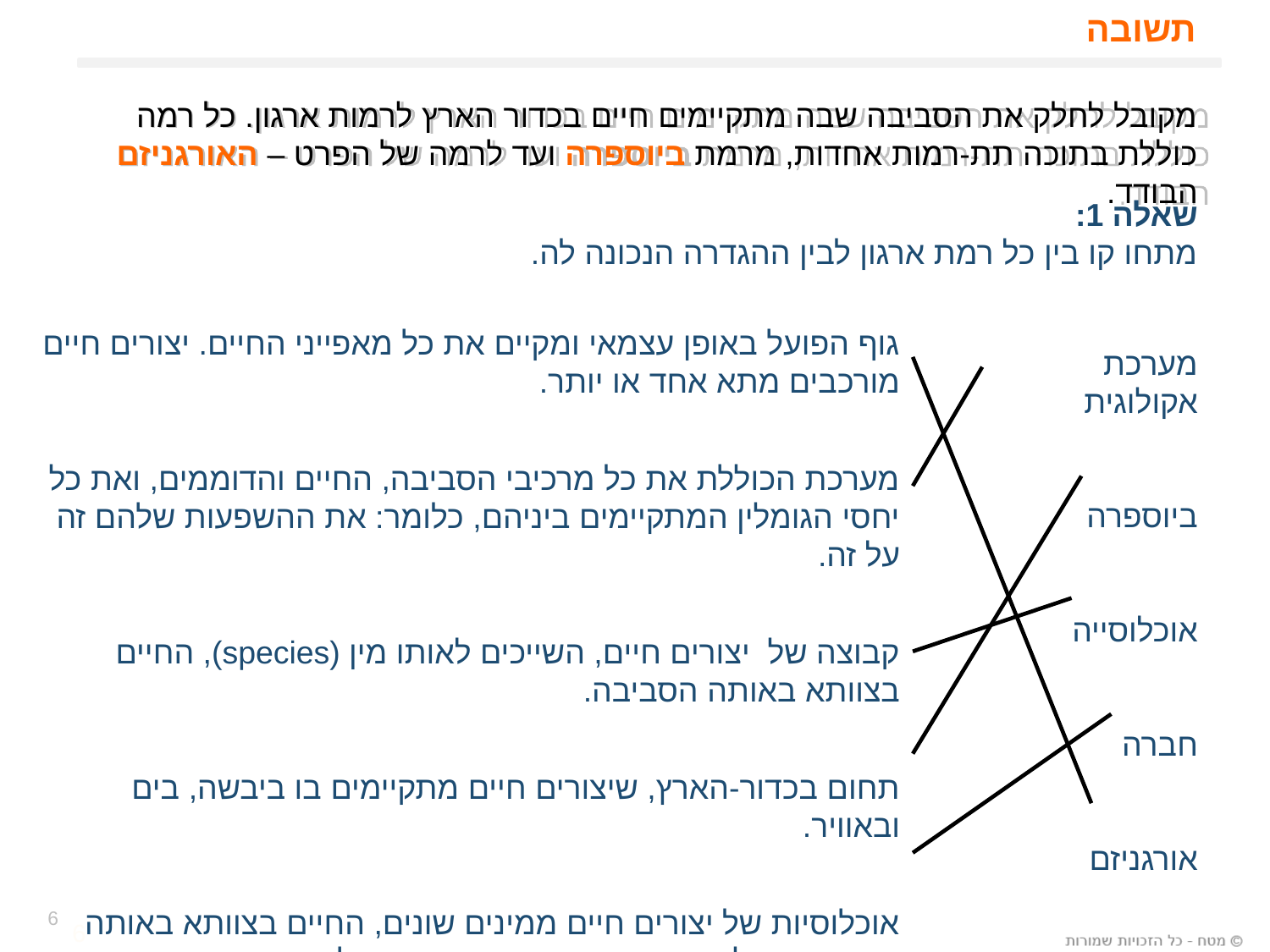

# תשובה

מקובל לחלק את הסביבה שבה מתקיימים חיים בכדור הארץ לרמות ארגון. כל רמה כוללת בתוכה תת-רמות אחדות, מרמת ביוספרה ועד לרמה של הפרט – האורגניזם הבודד.
שאלה 1:
מתחו קו בין כל רמת ארגון לבין ההגדרה הנכונה לה.
גוף הפועל באופן עצמאי ומקיים את כל מאפייני החיים. יצורים חיים מורכבים מתא אחד או יותר.

מערכת הכוללת את כל מרכיבי הסביבה, החיים והדוממים, ואת כל יחסי הגומלין המתקיימים ביניהם, כלומר: את ההשפעות שלהם זה על זה.

קבוצה של  יצורים חיים, השייכים לאותו מין (species), החיים בצוותא באותה הסביבה.

תחום בכדור-הארץ, שיצורים חיים מתקיימים בו ביבשה, בים ובאוויר.

אוכלוסיות של יצורים חיים ממינים שונים, החיים בצוותא באותה מערכת אקולוגית ומקיימות ביניהן יחסי גומלין.
מערכת אקולוגית

ביוספרה

אוכלוסייה

חברה

אורגניזם

6
6